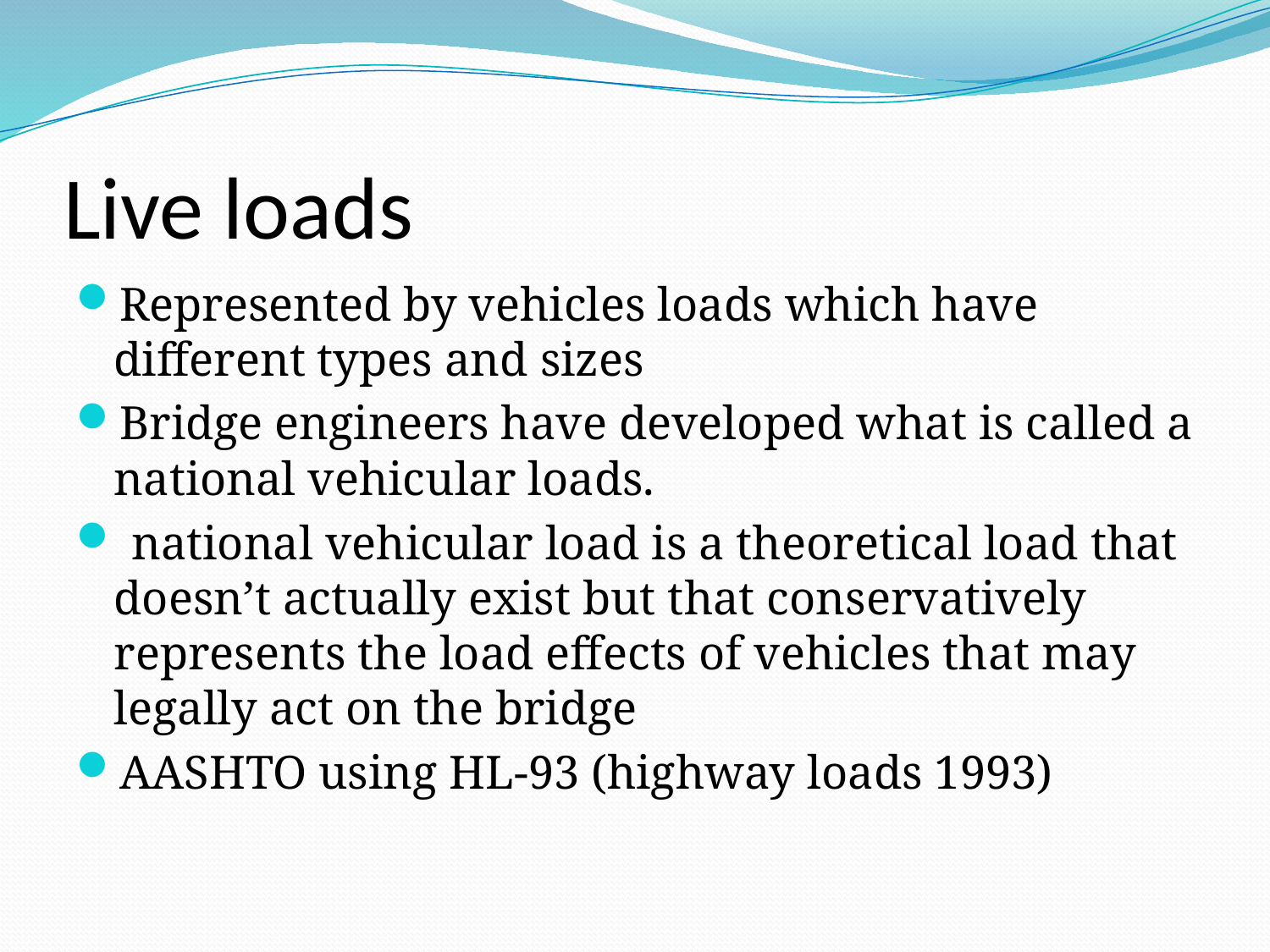

# Live loads
Represented by vehicles loads which have different types and sizes
Bridge engineers have developed what is called a national vehicular loads.
 national vehicular load is a theoretical load that doesn’t actually exist but that conservatively represents the load effects of vehicles that may legally act on the bridge
AASHTO using HL-93 (highway loads 1993)